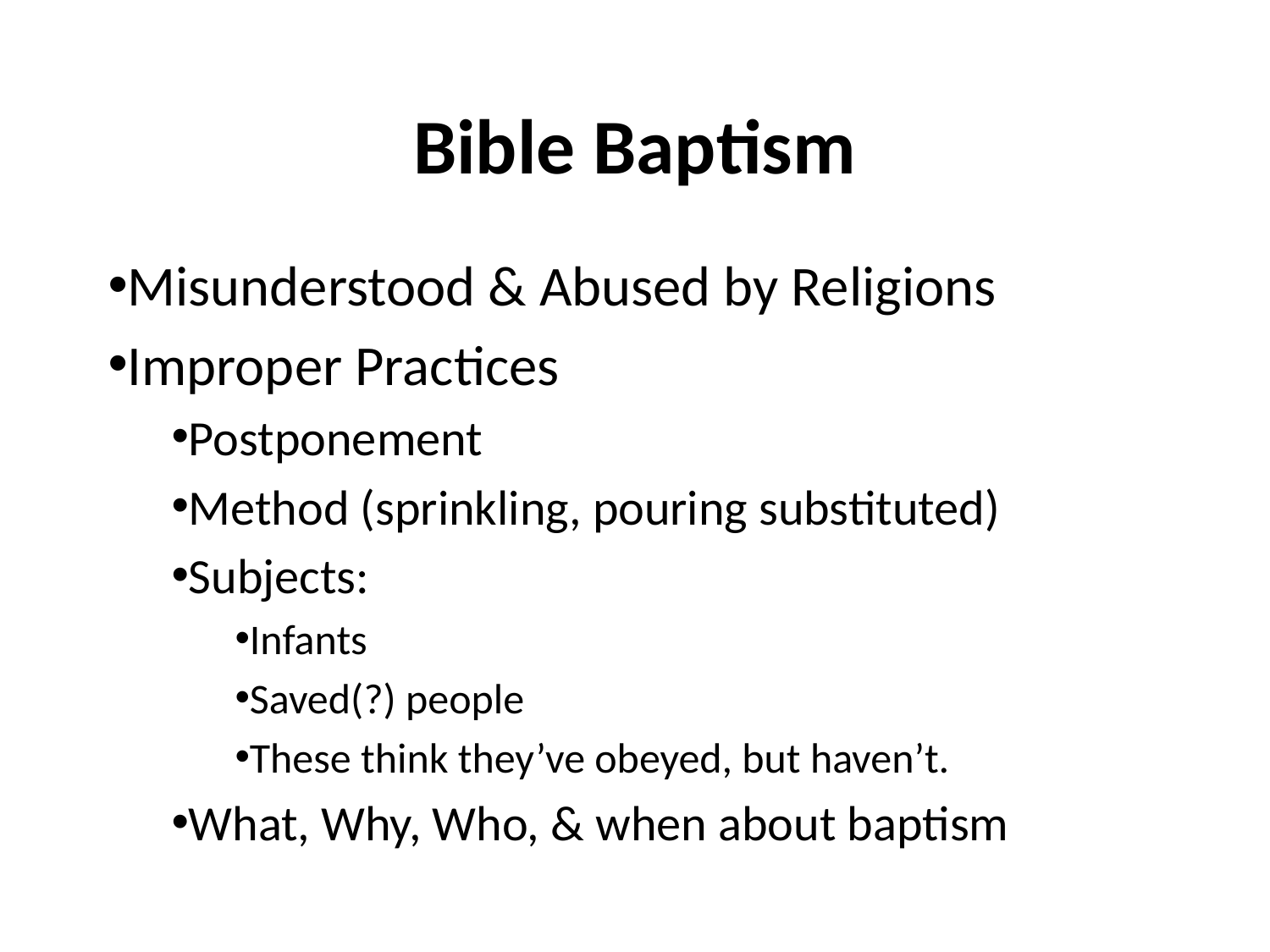

# Bible Baptism
Misunderstood & Abused by Religions
Improper Practices
Postponement
Method (sprinkling, pouring substituted)
Subjects:
Infants
Saved(?) people
These think they’ve obeyed, but haven’t.
What, Why, Who, & when about baptism